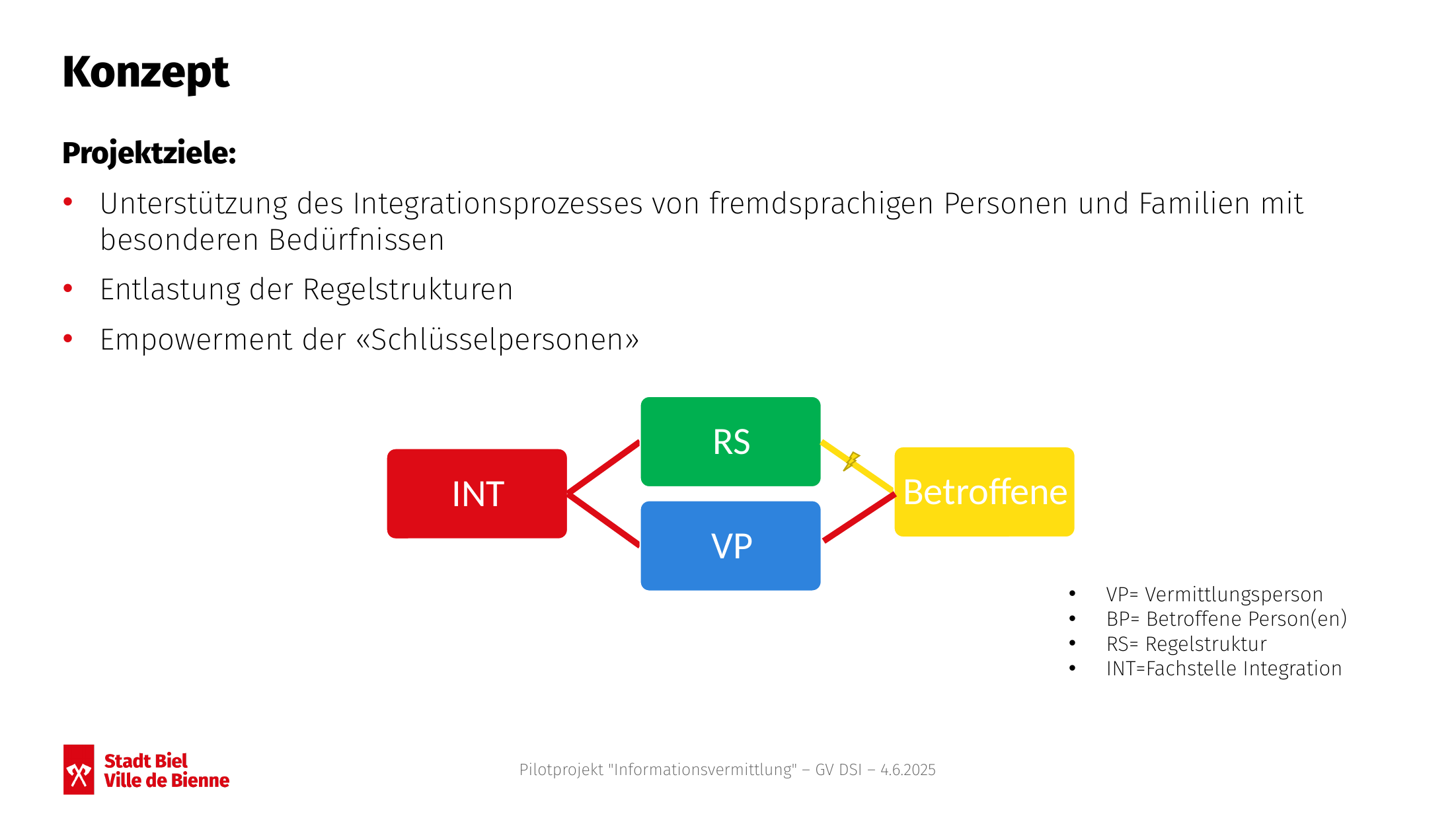

# Konzept
Projektziele:
Unterstützung des Integrationsprozesses von fremdsprachigen Personen und Familien mit besonderen Bedürfnissen
Entlastung der Regelstrukturen
Empowerment der «Schlüsselpersonen»
INT

RS

Betroffene

VP

VP= Vermittlungsperson
BP= Betroffene Person(en)
RS= Regelstruktur
INT=Fachstelle Integration
Pilotprojekt "Informationsvermittlung" – GV DSI – 4.6.2025